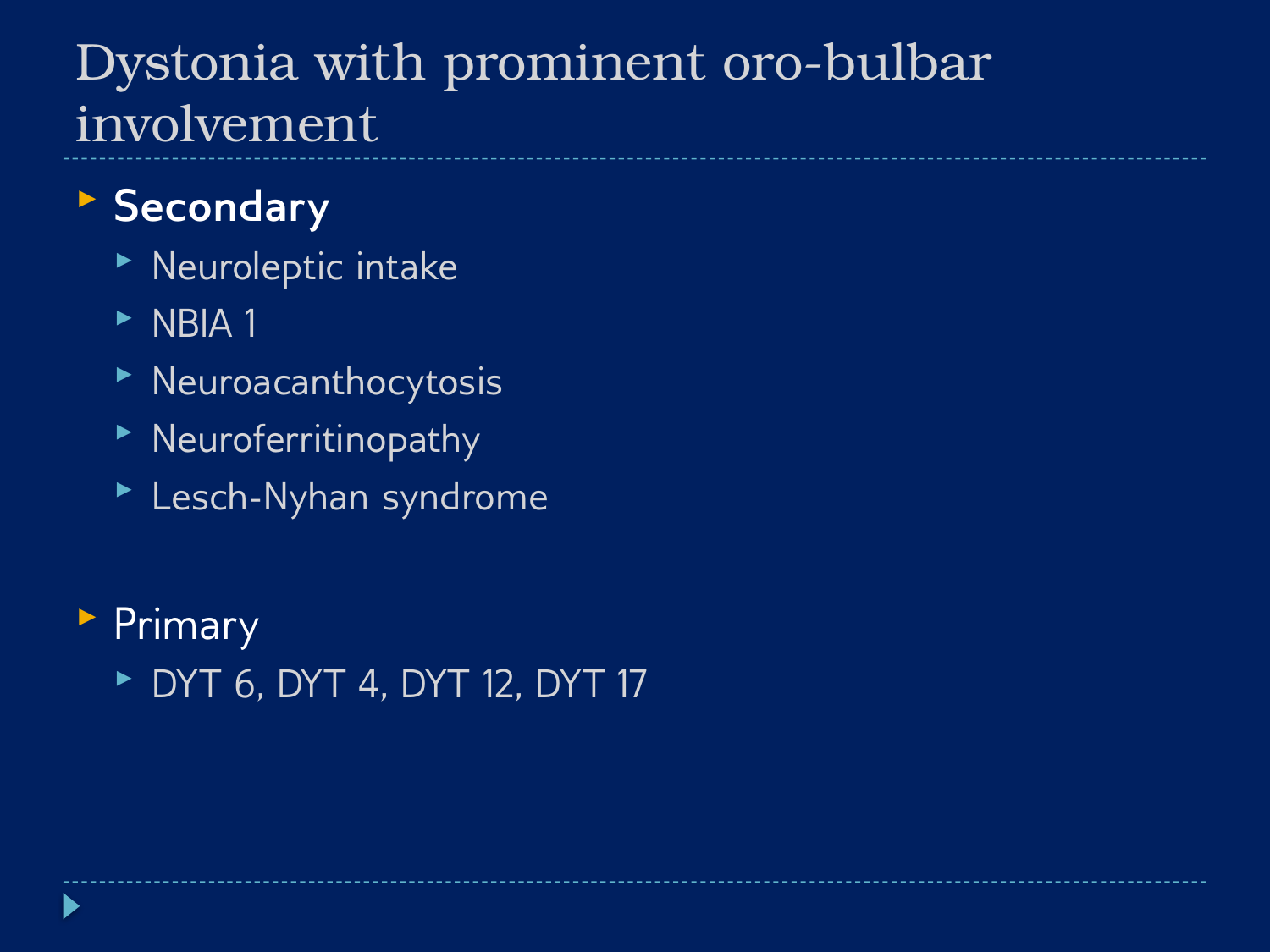

# Dystonia with prominent oro-bulbar involvement
Secondary
Neuroleptic intake
NBIA 1
Neuroacanthocytosis
Neuroferritinopathy
Lesch-Nyhan syndrome

Primary
DYT 6, DYT 4, DYT 12, DYT 17